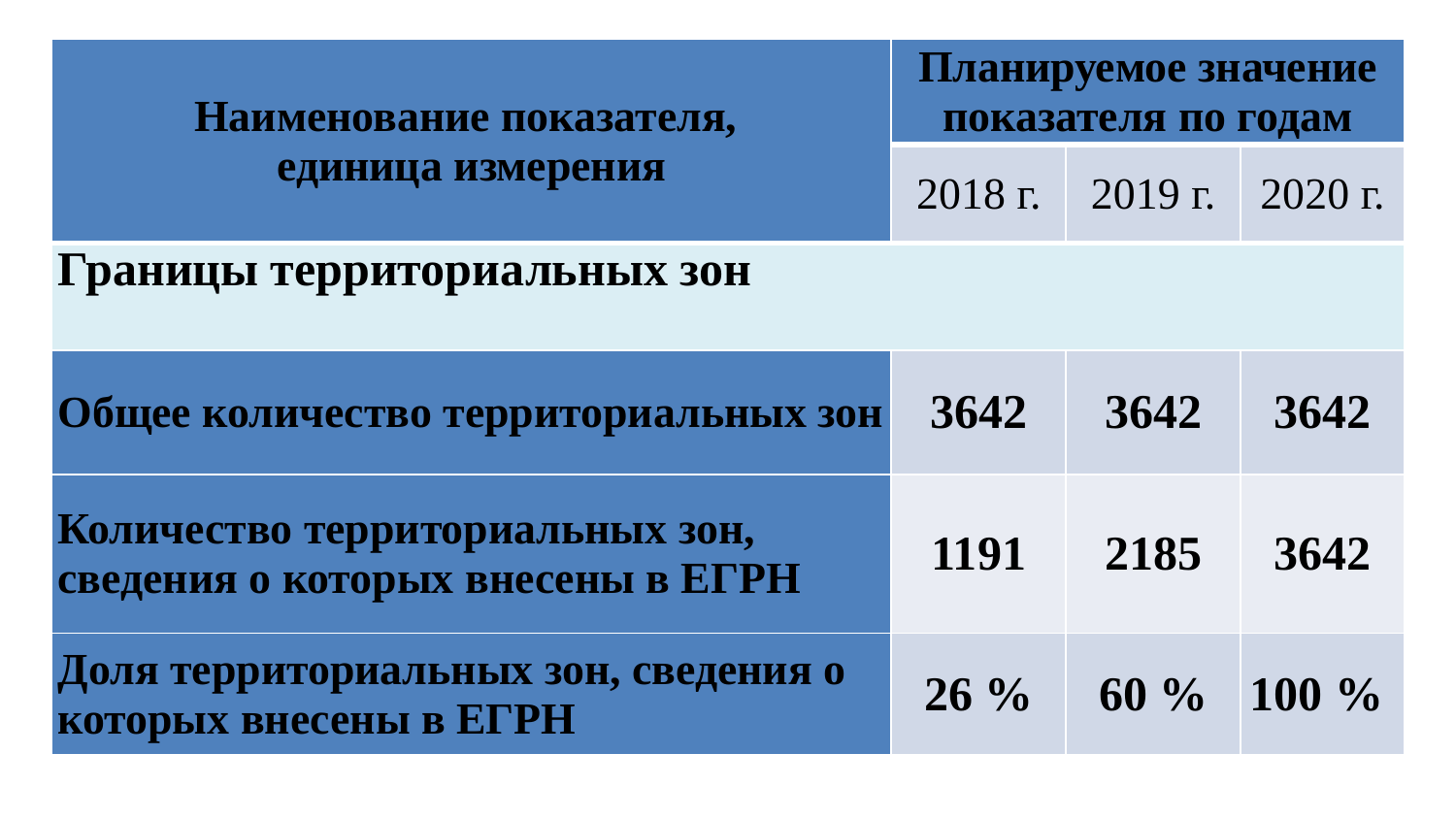

| Наименование показателя, единица измерения | Планируемое значение показателя по годам |  |  |
| --- | --- | --- | --- |
|  | 2018 г. | 2019 г. | 2020 г. |
| Границы территориальных зон |  |  |  |
| Общее количество территориальных зон | 3642 | 3642 | 3642 |
| Количество территориальных зон, сведения о которых внесены в ЕГРН | 1191 | 2185 | 3642 |
| Доля территориальных зон, сведения о которых внесены в ЕГРН | 26 % | 60 % | 100 % |